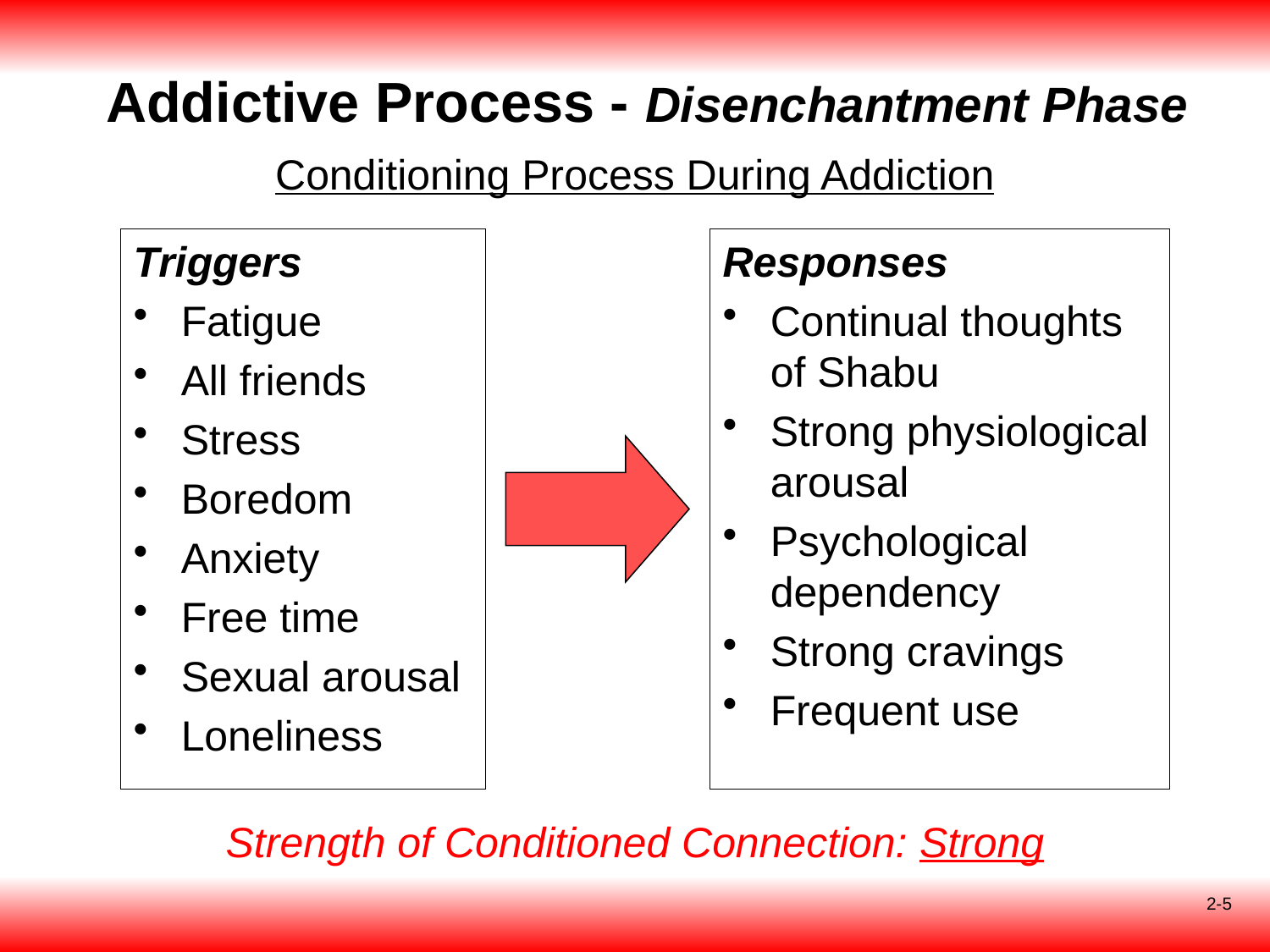

Addictive Process - Disenchantment Phase
Conditioning Process During Addiction
Triggers
Fatigue
All friends
Stress
Boredom
Anxiety
Free time
Sexual arousal
Loneliness
Responses
Continual thoughts
of Shabu
Strong physiological arousal
Psychological dependency
Strong cravings
Frequent use

Strength of Conditioned Connection: Strong
2-5